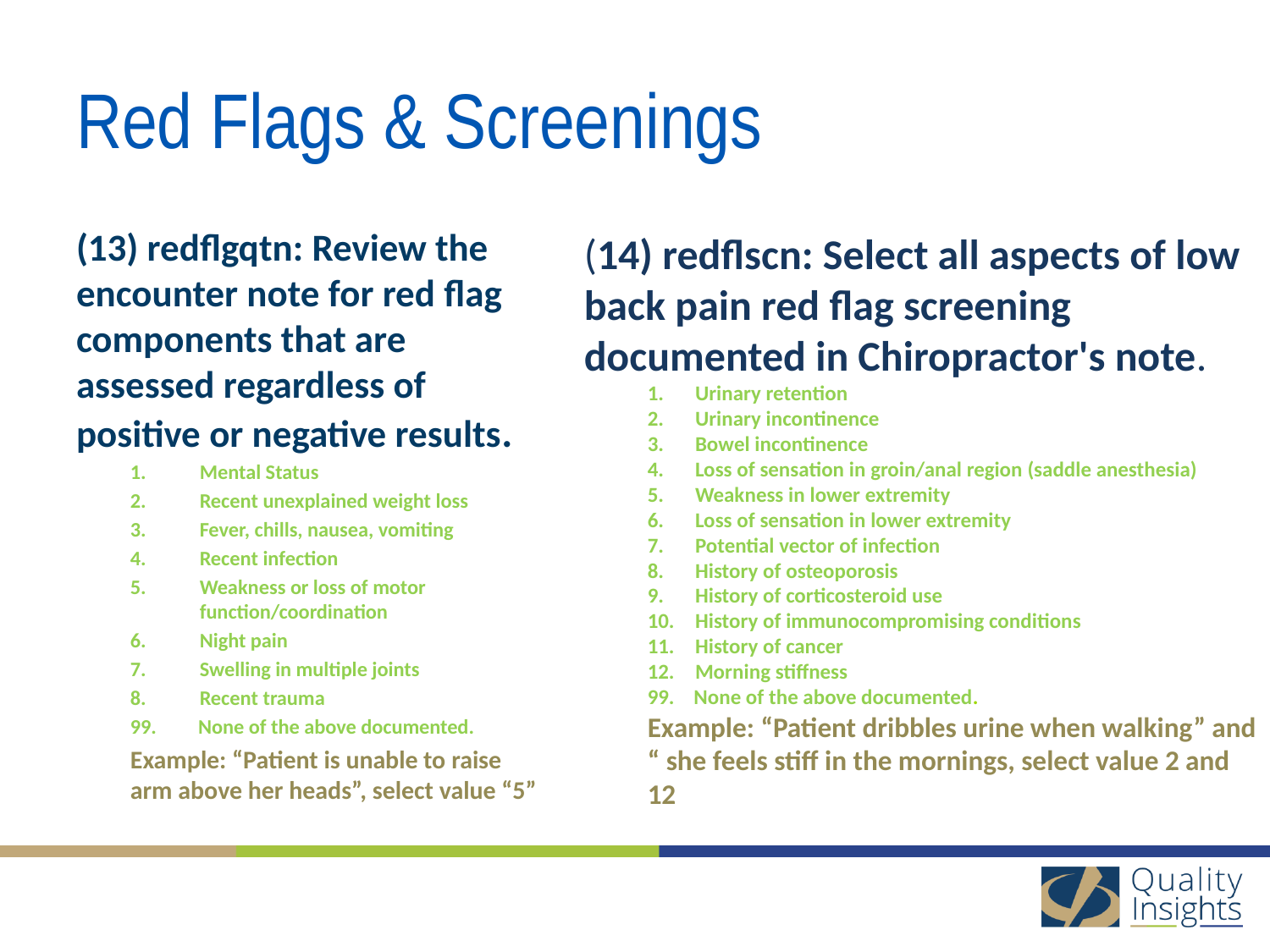

# Red Flags & Screenings
(13) redflgqtn: Review the encounter note for red flag components that are assessed regardless of positive or negative results.
Mental Status
Recent unexplained weight loss
Fever, chills, nausea, vomiting
Recent infection
Weakness or loss of motor function/coordination
Night pain
Swelling in multiple joints
Recent trauma
99.         None of the above documented.
Example: “Patient is unable to raise arm above her heads”, select value “5”
(14) redflscn: Select all aspects of low back pain red flag screening documented in Chiropractor's note.
Urinary retention
Urinary incontinence
Bowel incontinence
Loss of sensation in groin/anal region (saddle anesthesia)
Weakness in lower extremity
Loss of sensation in lower extremity
Potential vector of infection
History of osteoporosis
History of corticosteroid use
History of immunocompromising conditions
History of cancer
Morning stiffness
   None of the above documented.
Example: “Patient dribbles urine when walking” and “ she feels stiff in the mornings, select value 2 and 12